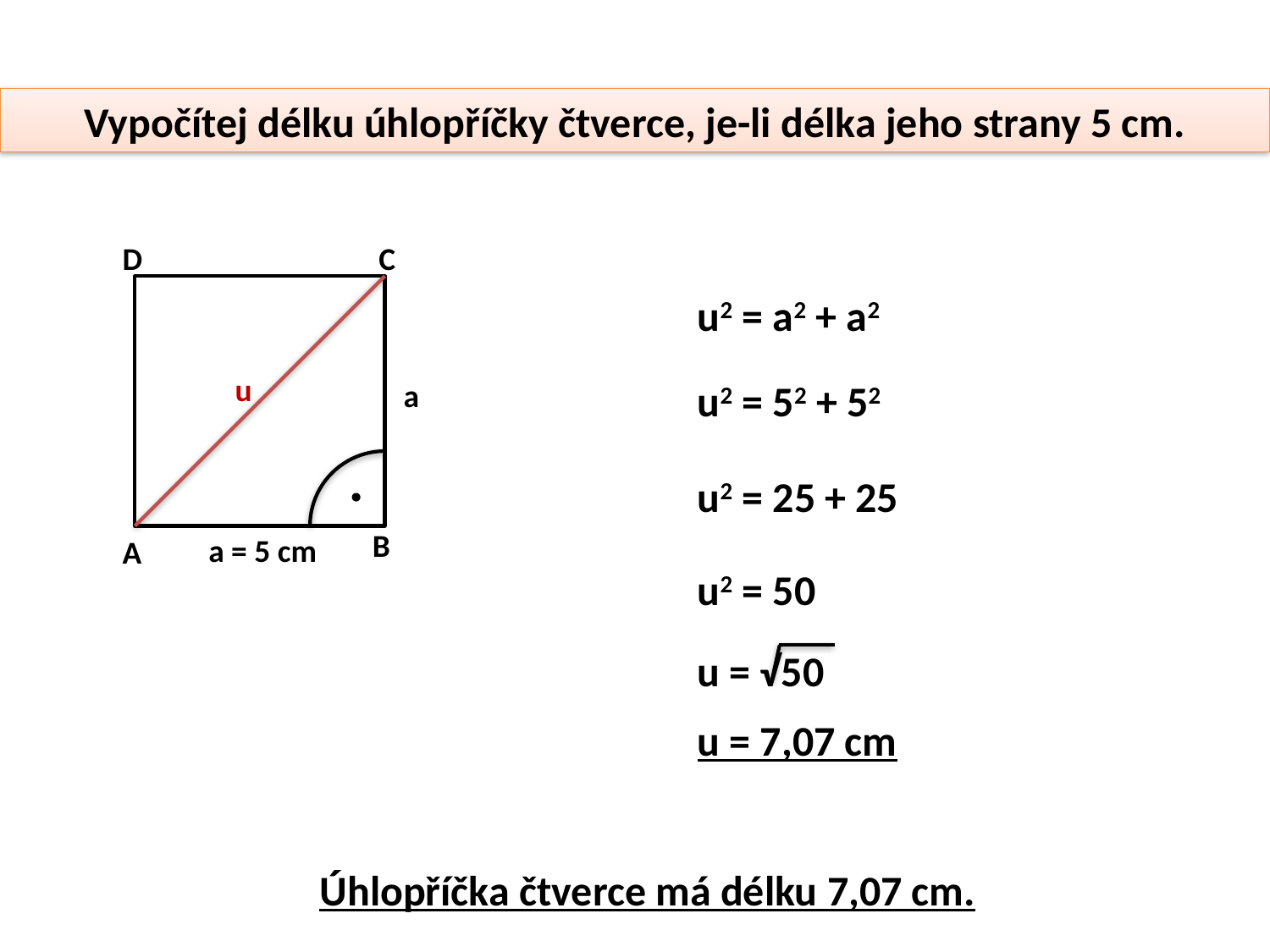

Vypočítej délku úhlopříčky čtverce, je-li délka jeho strany 5 cm.
D
C

u2 = a2 + a2
u
u2 = 52 + 52
a

u2 = 25 + 25
B
a = 5 cm
A
u2 = 50
u = √50
u = 7,07 cm
Úhlopříčka čtverce má délku 7,07 cm.